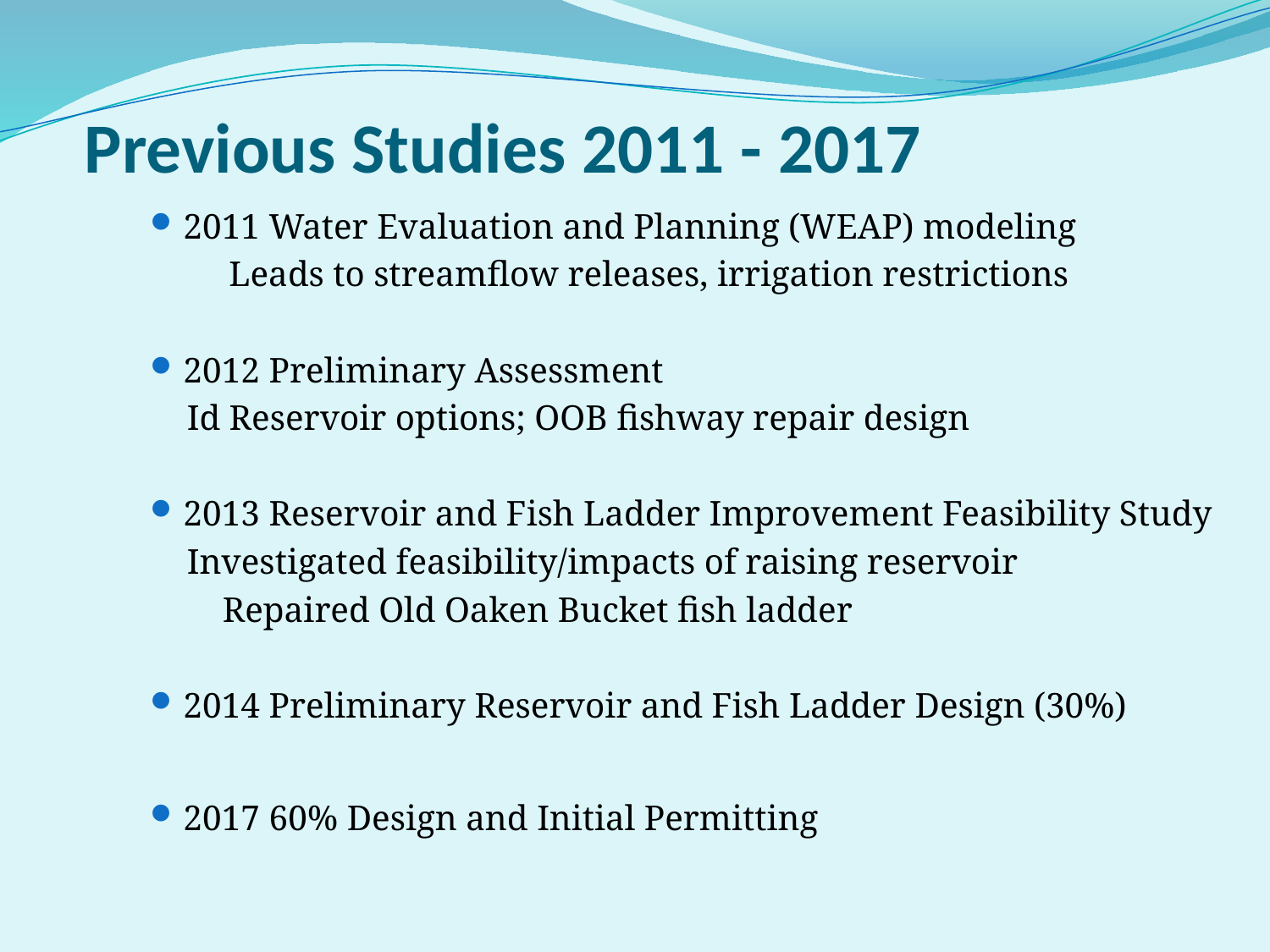

# Previous Studies 2011 - 2017
2011 Water Evaluation and Planning (WEAP) modeling
Leads to streamflow releases, irrigation restrictions

2012 Preliminary Assessment
	Id Reservoir options; OOB fishway repair design

2013 Reservoir and Fish Ladder Improvement Feasibility Study
	Investigated feasibility/impacts of raising reservoir
    Repaired Old Oaken Bucket fish ladder

2014 Preliminary Reservoir and Fish Ladder Design (30%)

2017 60% Design and Initial Permitting